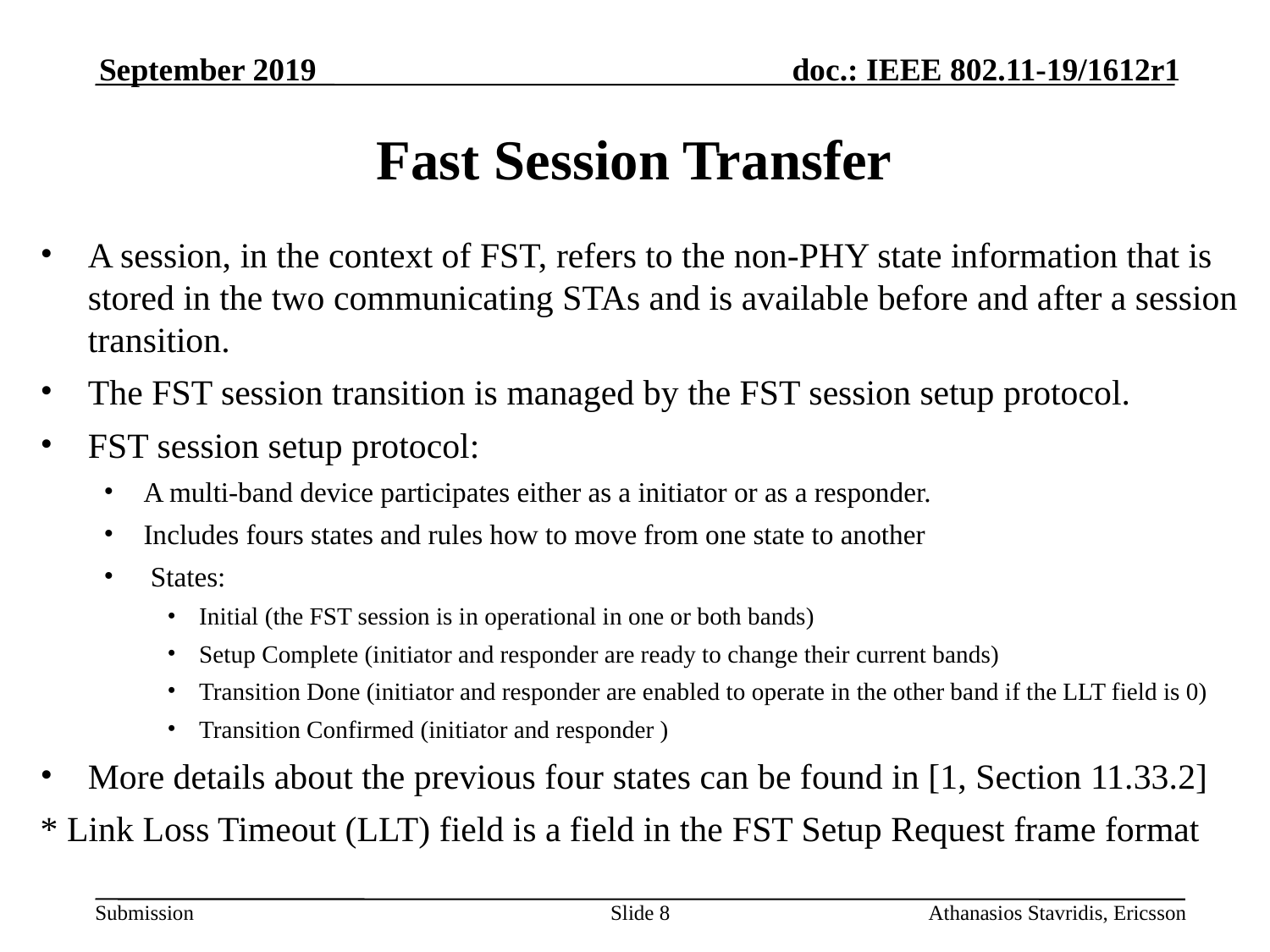

September 2019
# Fast Session Transfer
A session, in the context of FST, refers to the non-PHY state information that is stored in the two communicating STAs and is available before and after a session transition.
The FST session transition is managed by the FST session setup protocol.
FST session setup protocol:
A multi-band device participates either as a initiator or as a responder.
Includes fours states and rules how to move from one state to another
 States:
Initial (the FST session is in operational in one or both bands)
Setup Complete (initiator and responder are ready to change their current bands)
Transition Done (initiator and responder are enabled to operate in the other band if the LLT field is 0)
Transition Confirmed (initiator and responder )
More details about the previous four states can be found in [1, Section 11.33.2]
* Link Loss Timeout (LLT) field is a field in the FST Setup Request frame format

Slide 8
Athanasios Stavridis, Ericsson